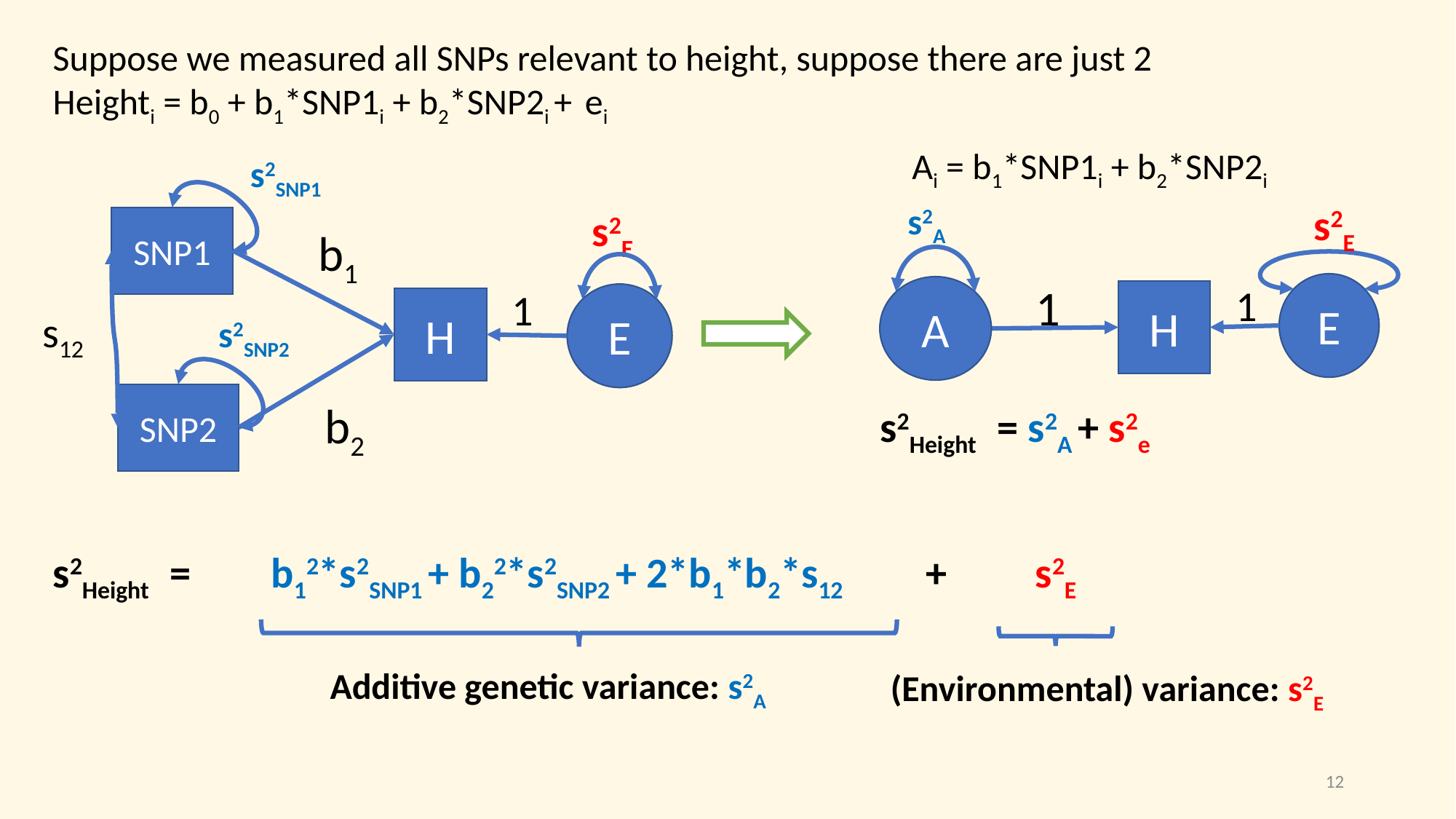

Suppose we measured all SNPs relevant to height, suppose there are just 2
Heighti = b0 + b1*SNP1i + b2*SNP2i +  ei
Ai = b1*SNP1i + b2*SNP2i
s2SNP1
SNP1
b1
1
E
H
s12
SNP2
b2
s2SNP2
s2A
s2E
s2E
1
1
E
H
A

s2Height   = s2A + s2e
s2Height   = 	b12*s2SNP1 + b22*s2SNP2 + 2*b1*b2*s12 	+ 	s2E

Additive genetic variance: s2A
(Environmental) variance: s2E

12